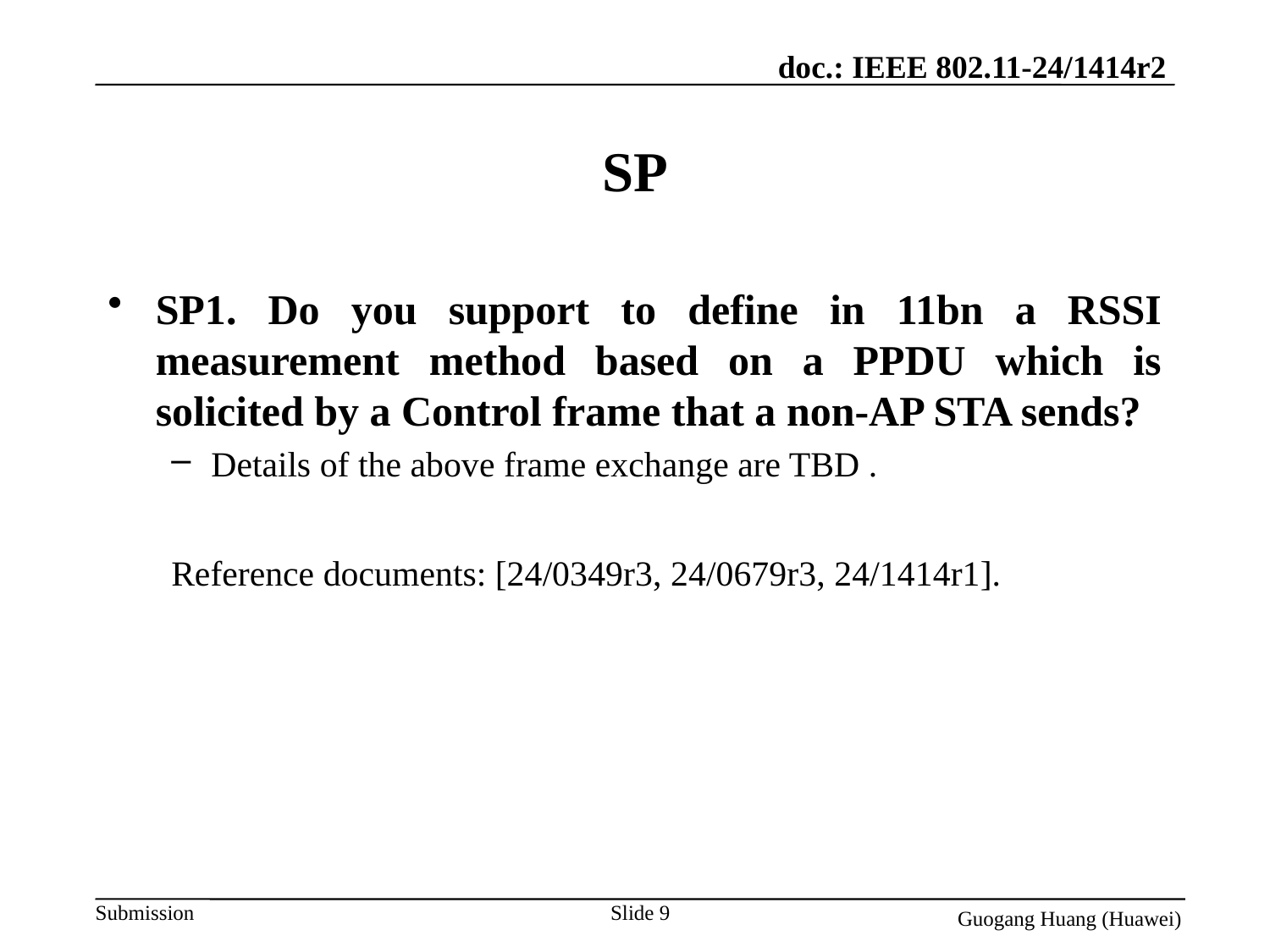

# SP
SP1. Do you support to define in 11bn a RSSI measurement method based on a PPDU which is solicited by a Control frame that a non-AP STA sends?
Details of the above frame exchange are TBD .

Reference documents: [24/0349r3, 24/0679r3, 24/1414r1].

Slide 9
Guogang Huang (Huawei)